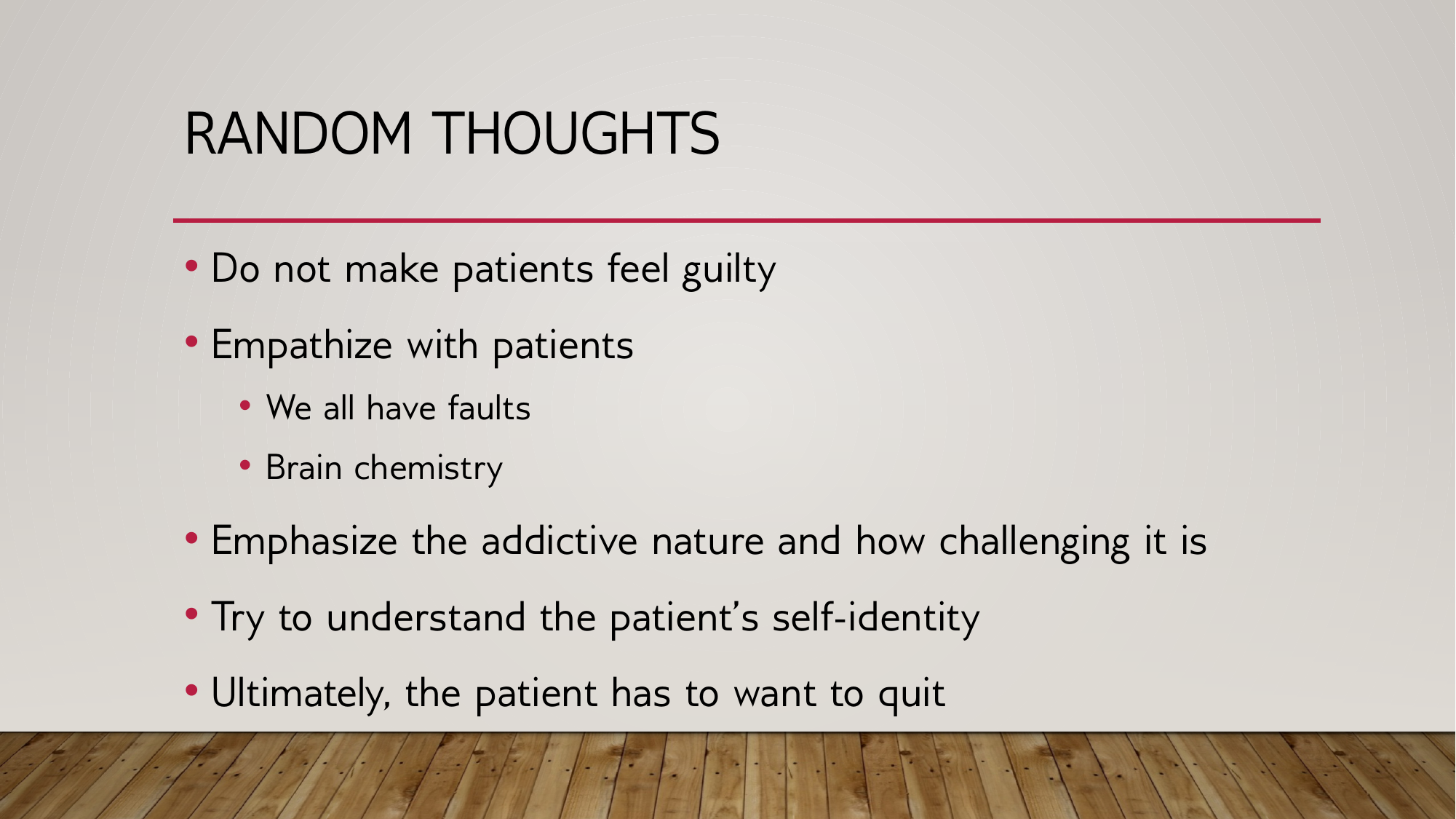

# Random thoughts
Do not make patients feel guilty
Empathize with patients
We all have faults
Brain chemistry
Emphasize the addictive nature and how challenging it is
Try to understand the patient’s self-identity
Ultimately, the patient has to want to quit